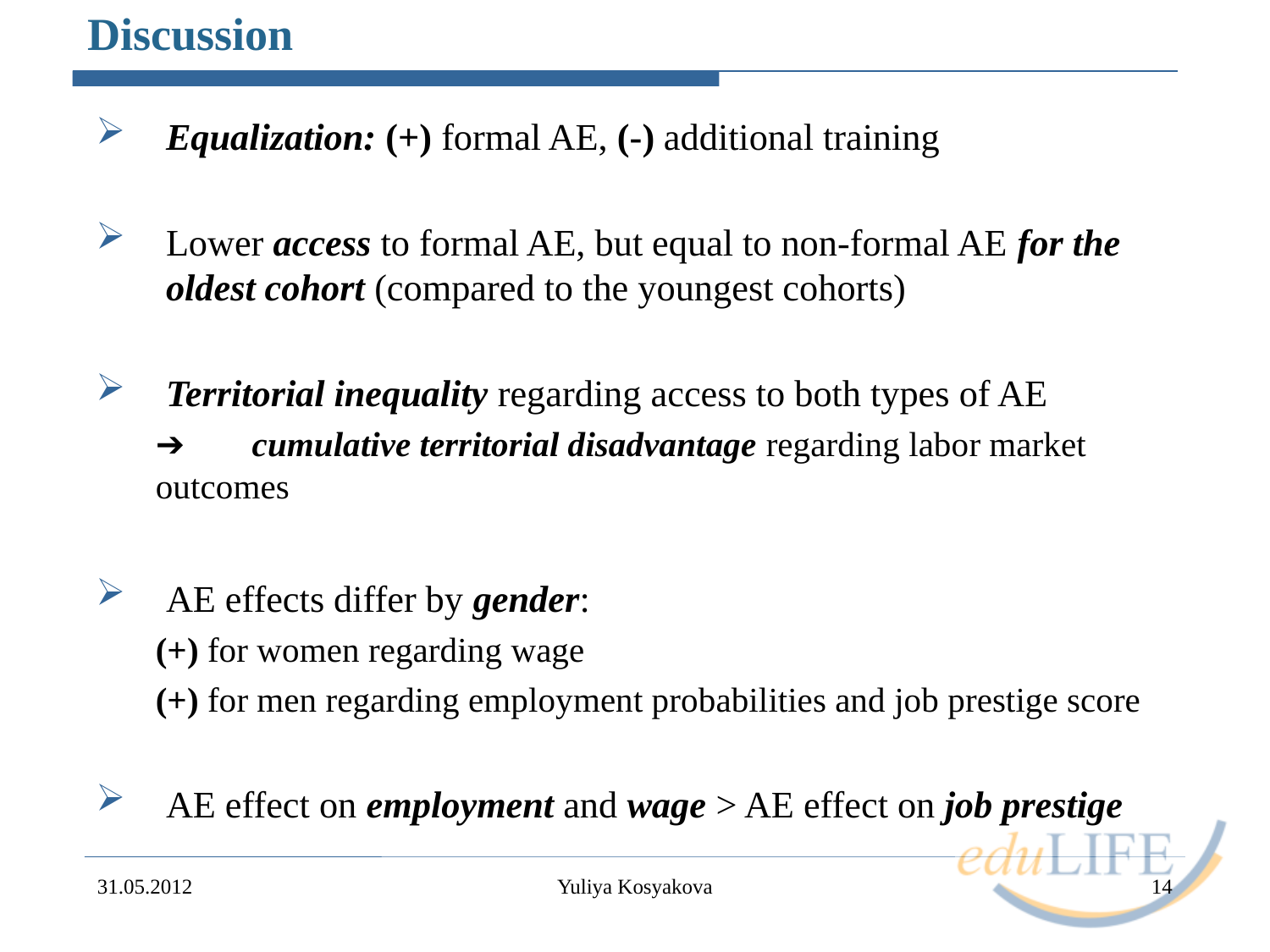

# Discussion
Equalization: (+) formal AE, (-) additional training

Lower access to formal AE, but equal to non-formal AE for the oldest cohort (compared to the youngest cohorts)

Territorial inequality regarding access to both types of AE
➔ 	cumulative territorial disadvantage regarding labor market outcomes

AE effects differ by gender:
(+) for women regarding wage
(+) for men regarding employment probabilities and job prestige score

AE effect on employment and wage > AE effect on job prestige

31.05.2012
Yuliya Kosyakova
14